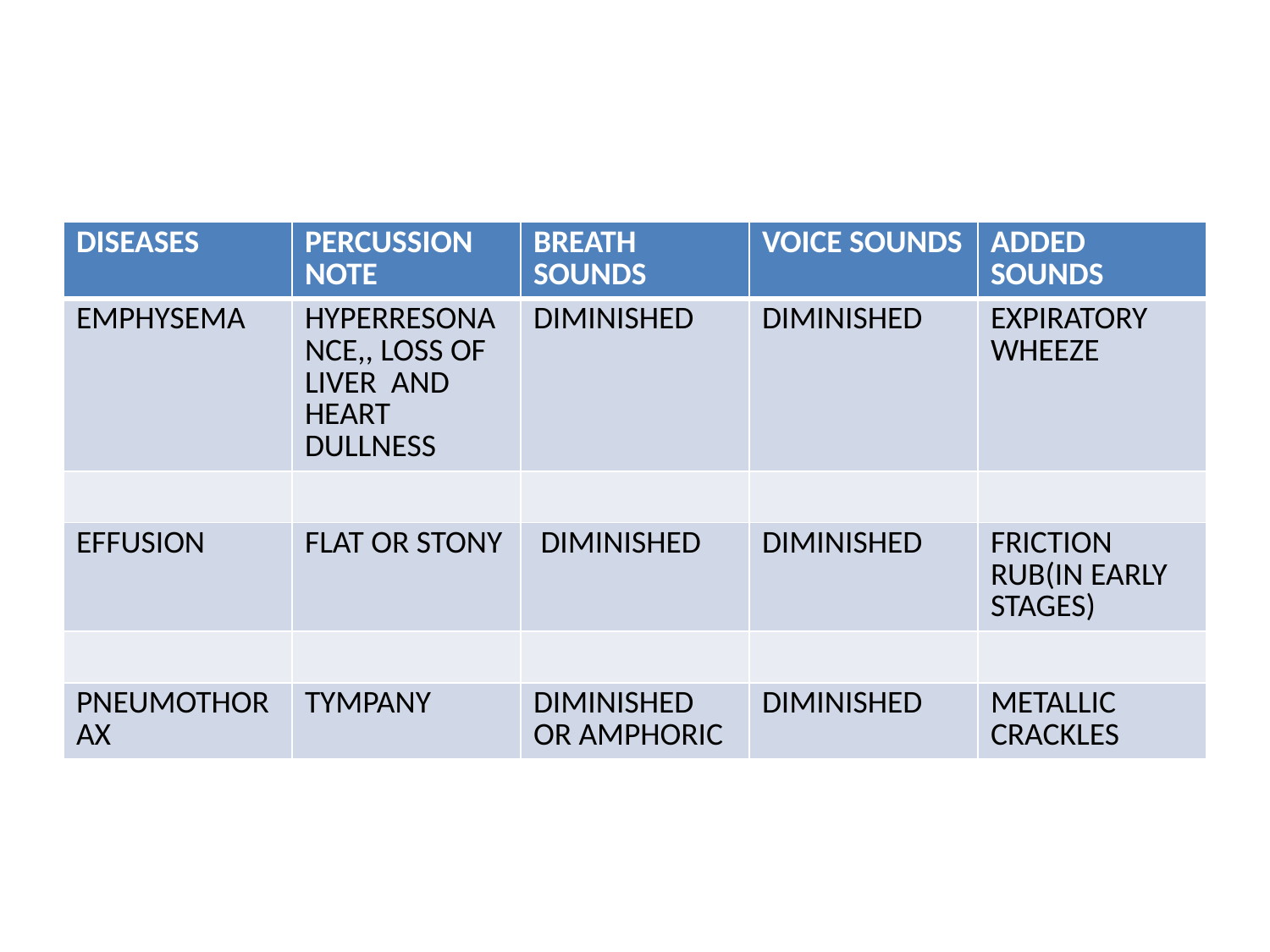

#
| DISEASES | PERCUSSION NOTE | BREATH SOUNDS | VOICE SOUNDS | ADDED SOUNDS |
| --- | --- | --- | --- | --- |
| EMPHYSEMA | HYPERRESONANCE,, LOSS OF LIVER AND HEART DULLNESS | DIMINISHED | DIMINISHED | EXPIRATORY WHEEZE |
|  |  |  |  |  |
| EFFUSION | FLAT OR STONY | DIMINISHED | DIMINISHED | FRICTION RUB(IN EARLY STAGES) |
|  |  |  |  |  |
| PNEUMOTHORAX | TYMPANY | DIMINISHED OR AMPHORIC | DIMINISHED | METALLIC CRACKLES |